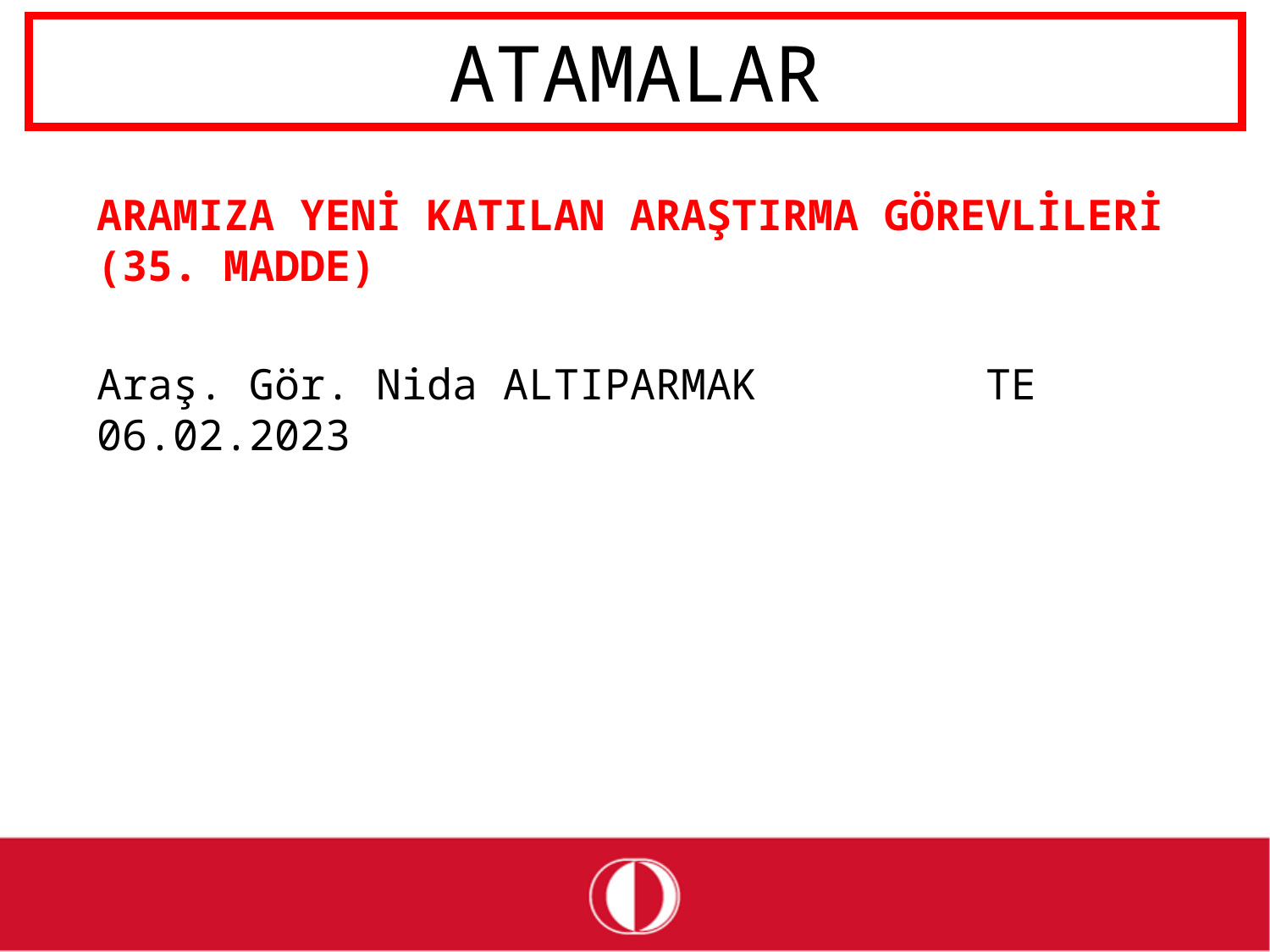

# ATAMALAR
ARAMIZA YENİ KATILAN ARAŞTIRMA GÖREVLİLERİ (35. MADDE)

Araş. Gör. Nida ALTIPARMAK		TE	06.02.2023